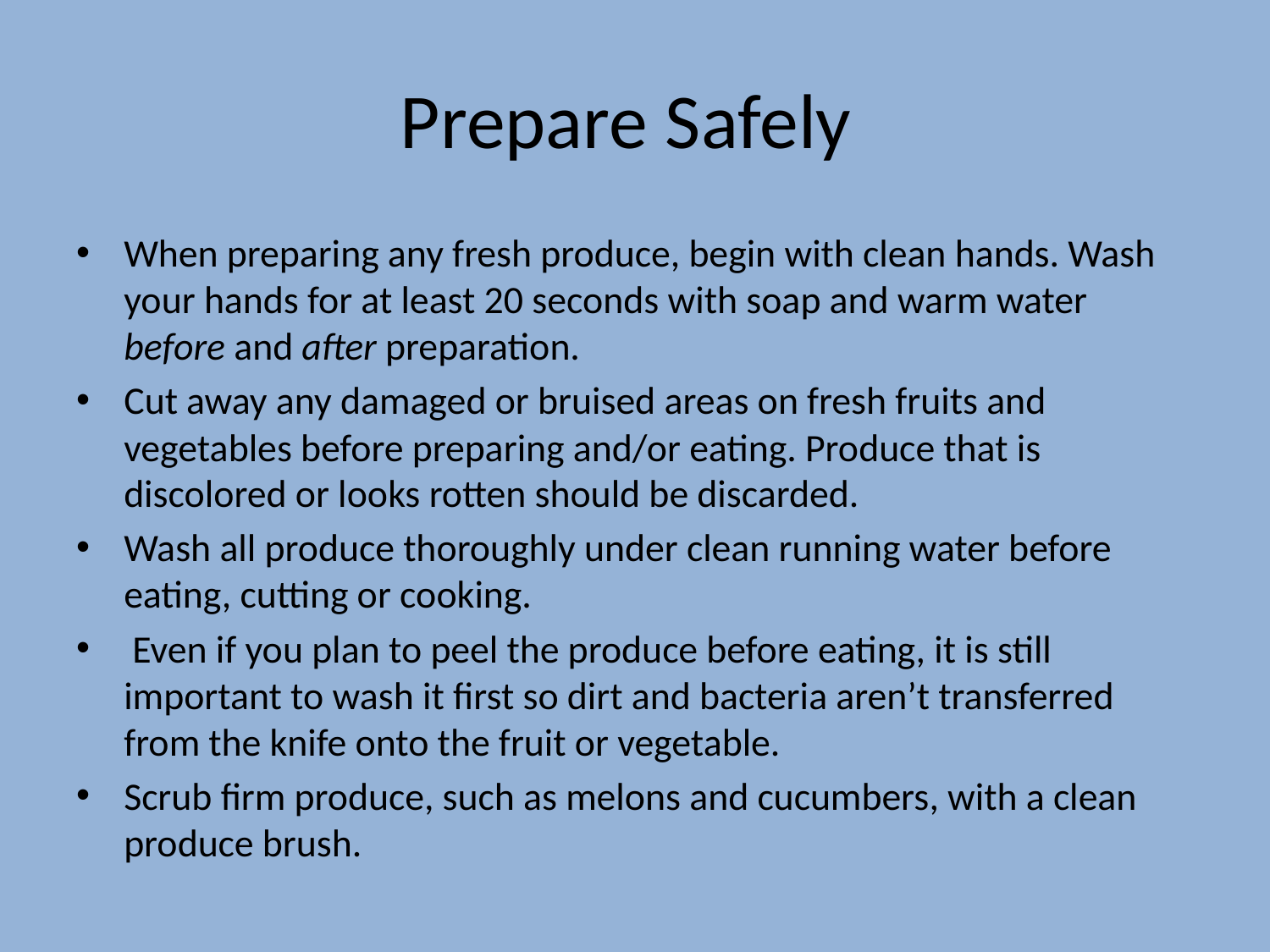

# Prepare Safely
When preparing any fresh produce, begin with clean hands. Wash your hands for at least 20 seconds with soap and warm water before and after preparation.
Cut away any damaged or bruised areas on fresh fruits and vegetables before preparing and/or eating. Produce that is discolored or looks rotten should be discarded.
Wash all produce thoroughly under clean running water before eating, cutting or cooking.
 Even if you plan to peel the produce before eating, it is still important to wash it first so dirt and bacteria aren’t transferred from the knife onto the fruit or vegetable.
Scrub firm produce, such as melons and cucumbers, with a clean produce brush.